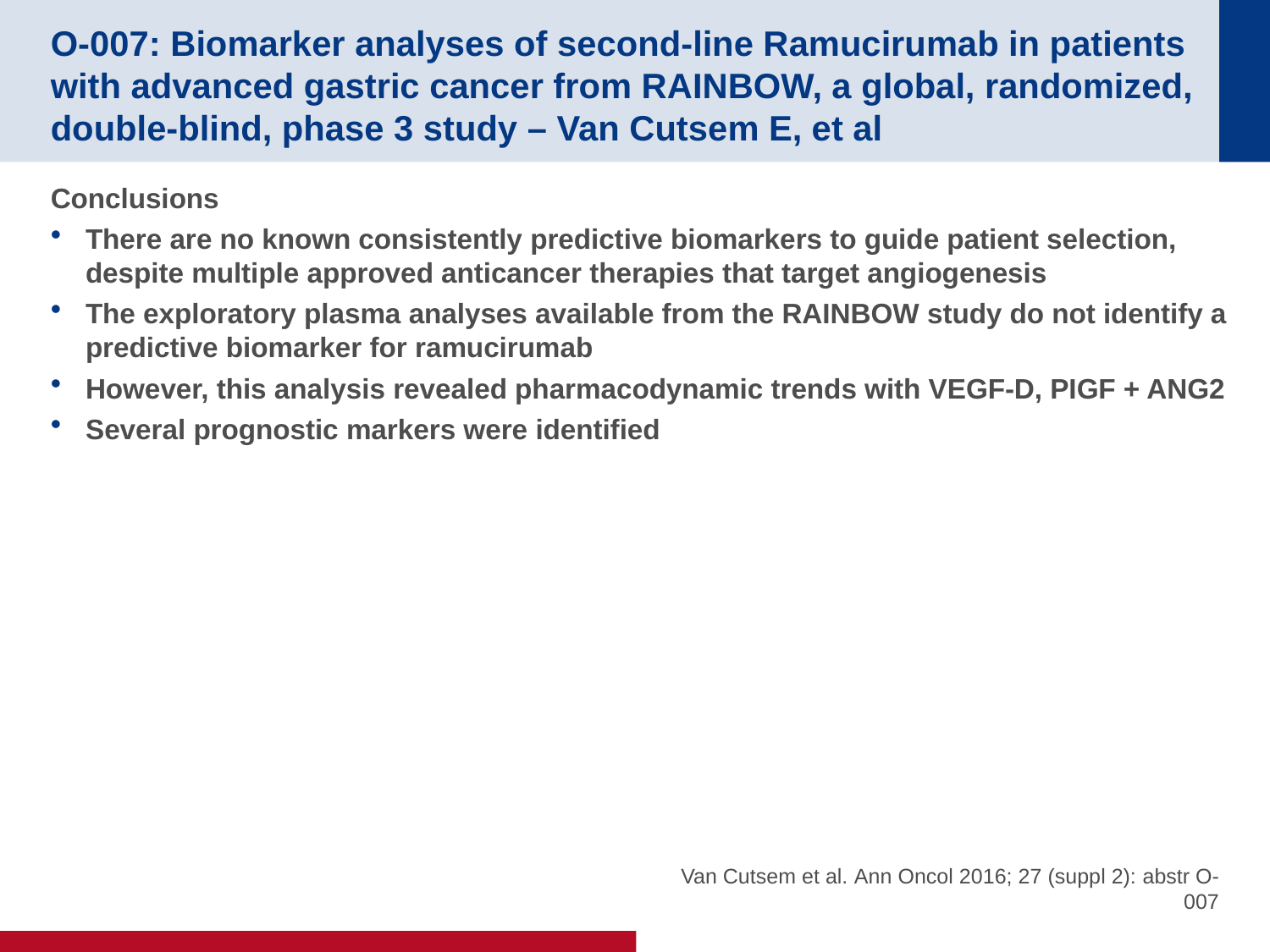

# O-007: Biomarker analyses of second-line Ramucirumab in patients with advanced gastric cancer from RAINBOW, a global, randomized, double-blind, phase 3 study – Van Cutsem E, et al
Conclusions
There are no known consistently predictive biomarkers to guide patient selection, despite multiple approved anticancer therapies that target angiogenesis
The exploratory plasma analyses available from the RAINBOW study do not identify a predictive biomarker for ramucirumab
However, this analysis revealed pharmacodynamic trends with VEGF-D, PIGF + ANG2
Several prognostic markers were identified
Van Cutsem et al. Ann Oncol 2016; 27 (suppl 2): abstr O-007